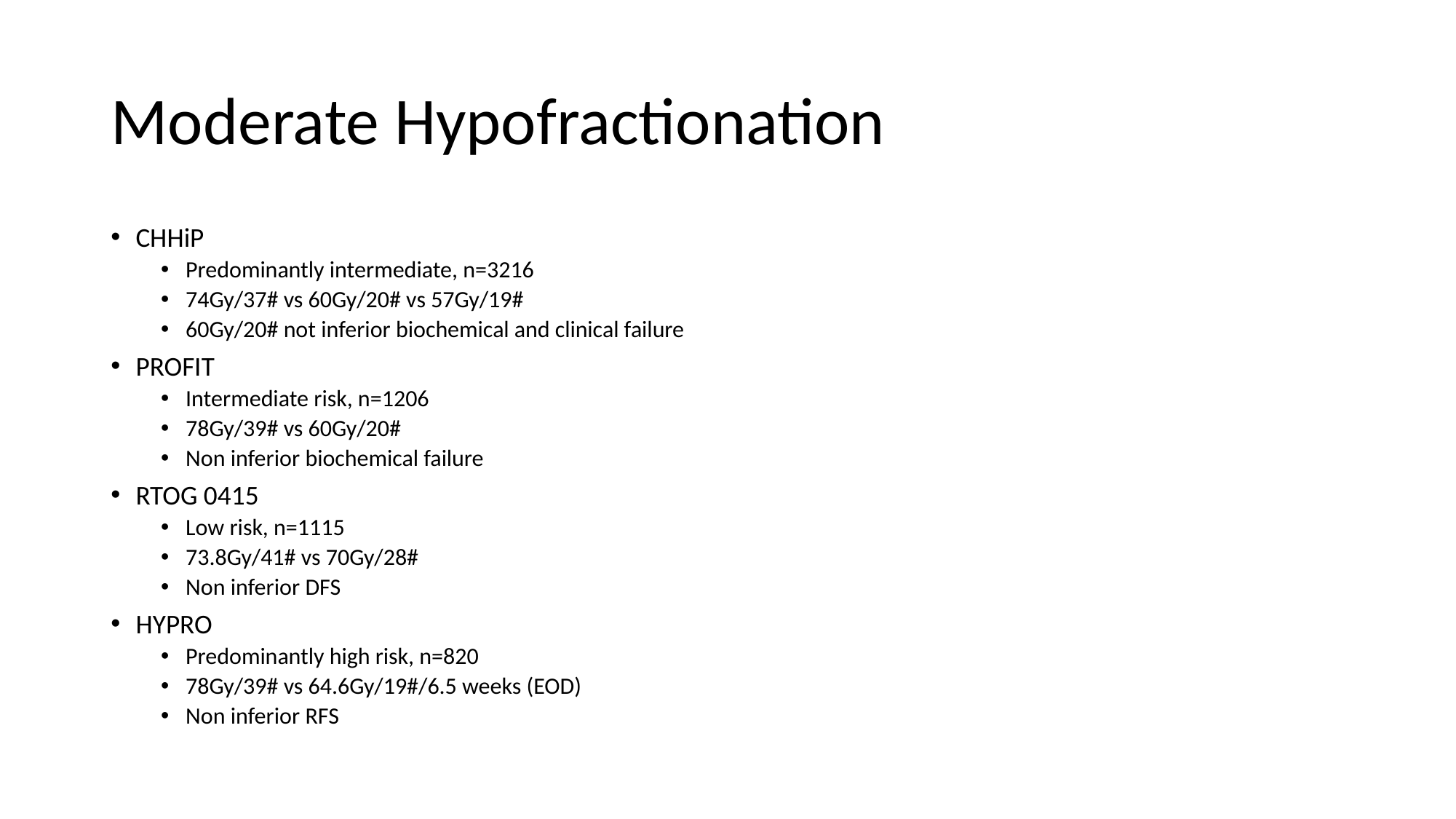

# Moderate Hypofractionation
CHHiP
Predominantly intermediate, n=3216
74Gy/37# vs 60Gy/20# vs 57Gy/19#
60Gy/20# not inferior biochemical and clinical failure
PROFIT
Intermediate risk, n=1206
78Gy/39# vs 60Gy/20#
Non inferior biochemical failure
RTOG 0415
Low risk, n=1115
73.8Gy/41# vs 70Gy/28#
Non inferior DFS
HYPRO
Predominantly high risk, n=820
78Gy/39# vs 64.6Gy/19#/6.5 weeks (EOD)
Non inferior RFS